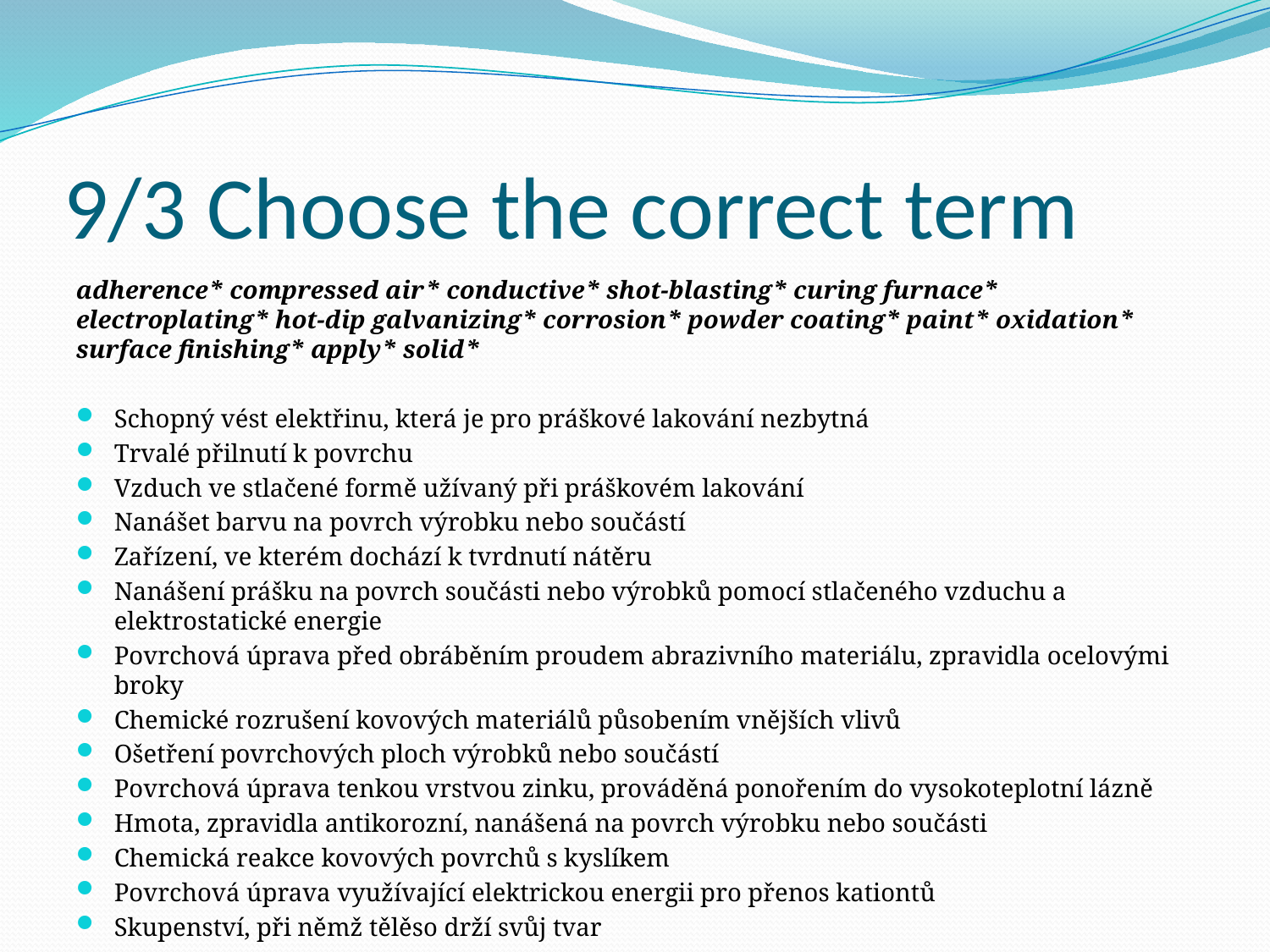

# 9/3 Choose the correct term
adherence* compressed air* conductive* shot-blasting* curing furnace* electroplating* hot-dip galvanizing* corrosion* powder coating* paint* oxidation* surface finishing* apply* solid*

Schopný vést elektřinu, která je pro práškové lakování nezbytná
Trvalé přilnutí k povrchu
Vzduch ve stlačené formě užívaný při práškovém lakování
Nanášet barvu na povrch výrobku nebo součástí
Zařízení, ve kterém dochází k tvrdnutí nátěru
Nanášení prášku na povrch součásti nebo výrobků pomocí stlačeného vzduchu a elektrostatické energie
Povrchová úprava před obráběním proudem abrazivního materiálu, zpravidla ocelovými broky
Chemické rozrušení kovových materiálů působením vnějších vlivů
Ošetření povrchových ploch výrobků nebo součástí
Povrchová úprava tenkou vrstvou zinku, prováděná ponořením do vysokoteplotní lázně
Hmota, zpravidla antikorozní, nanášená na povrch výrobku nebo součásti
Chemická reakce kovových povrchů s kyslíkem
Povrchová úprava využívající elektrickou energii pro přenos kationtů
Skupenství, při němž tělěso drží svůj tvar